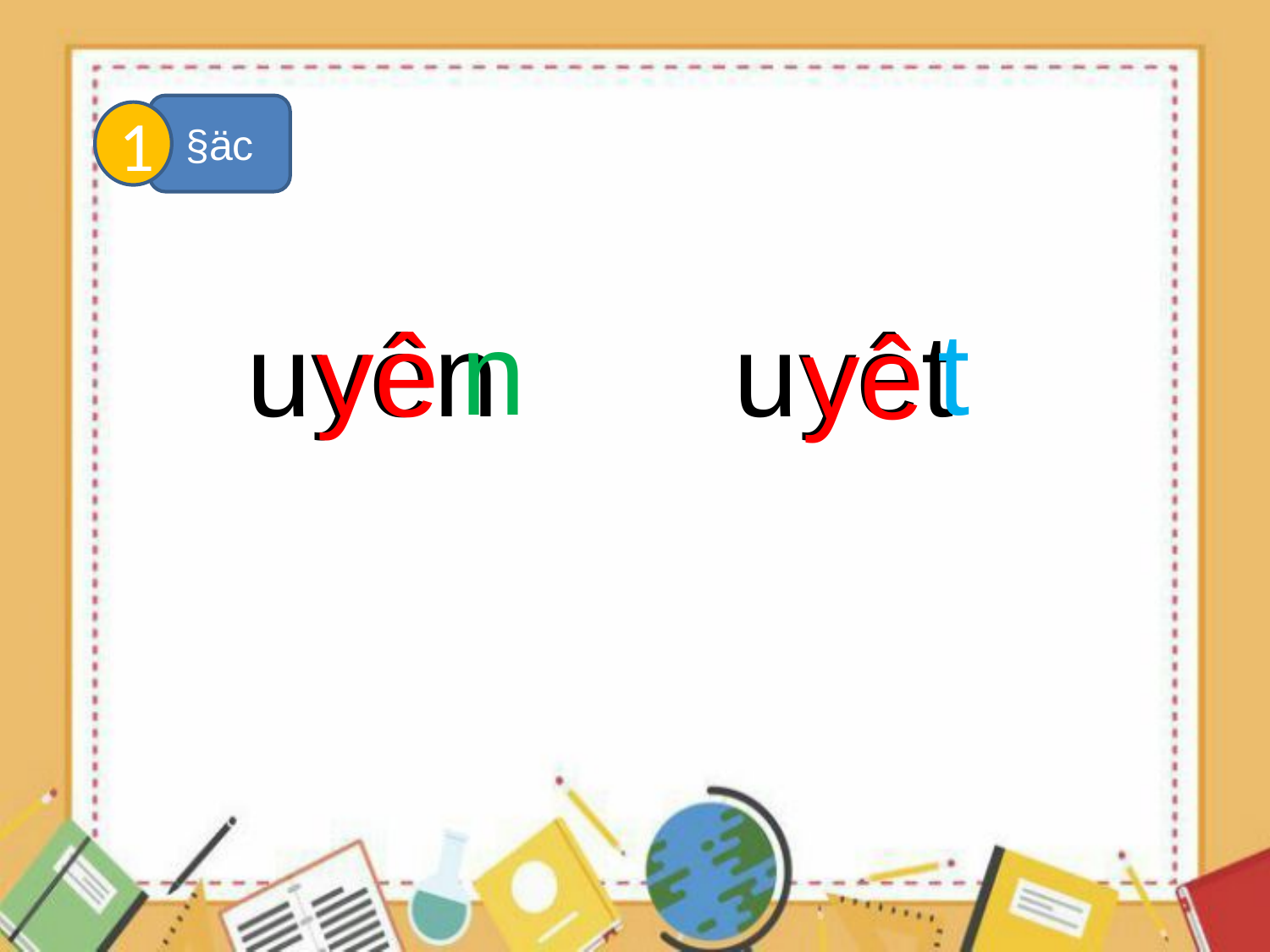

§äc
1
n
t
uyên
yê
uyêt
yê